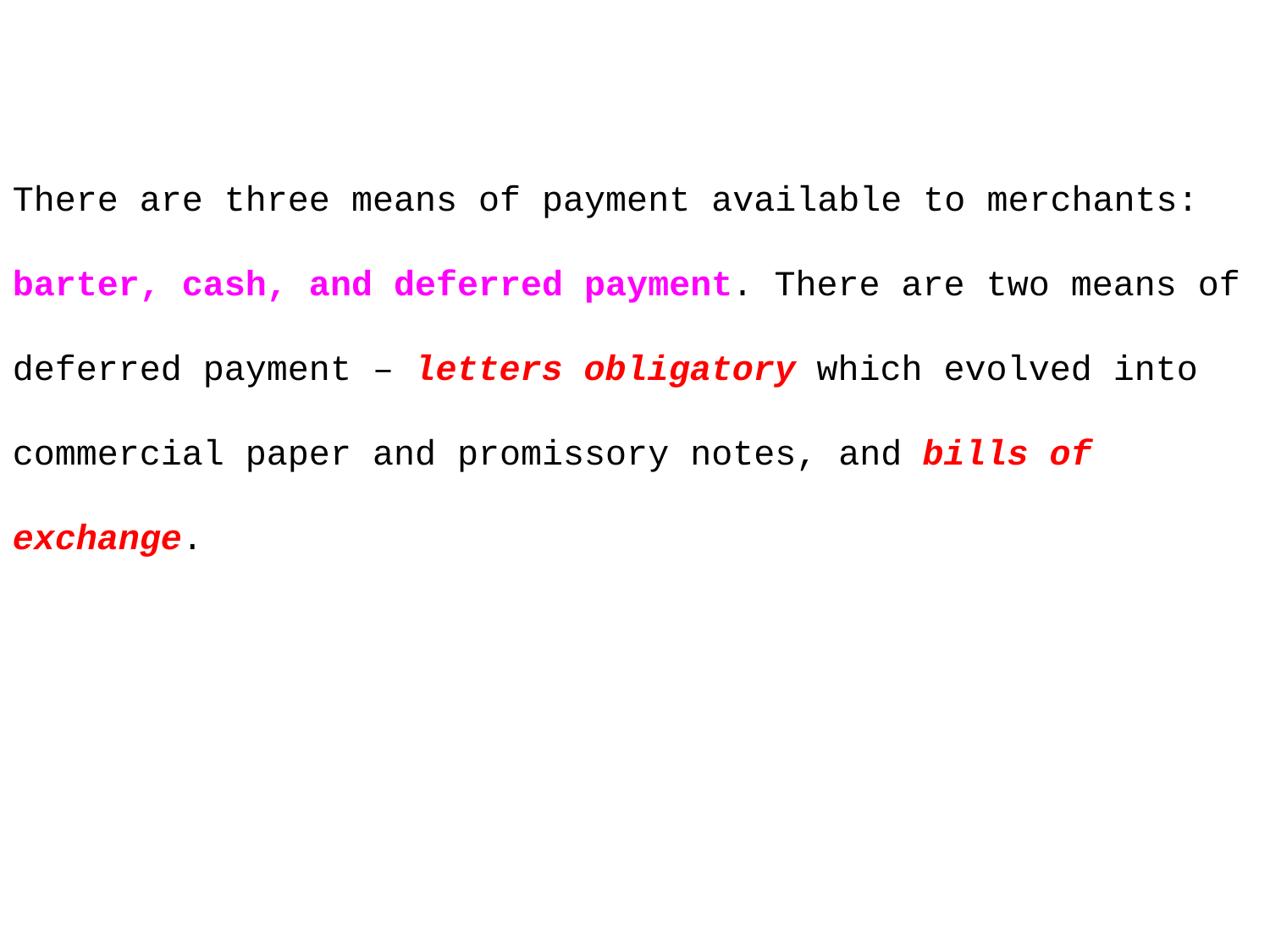

There are three means of payment available to merchants: barter, cash, and deferred payment. There are two means of deferred payment – letters obligatory which evolved into commercial paper and promissory notes, and bills of exchange.